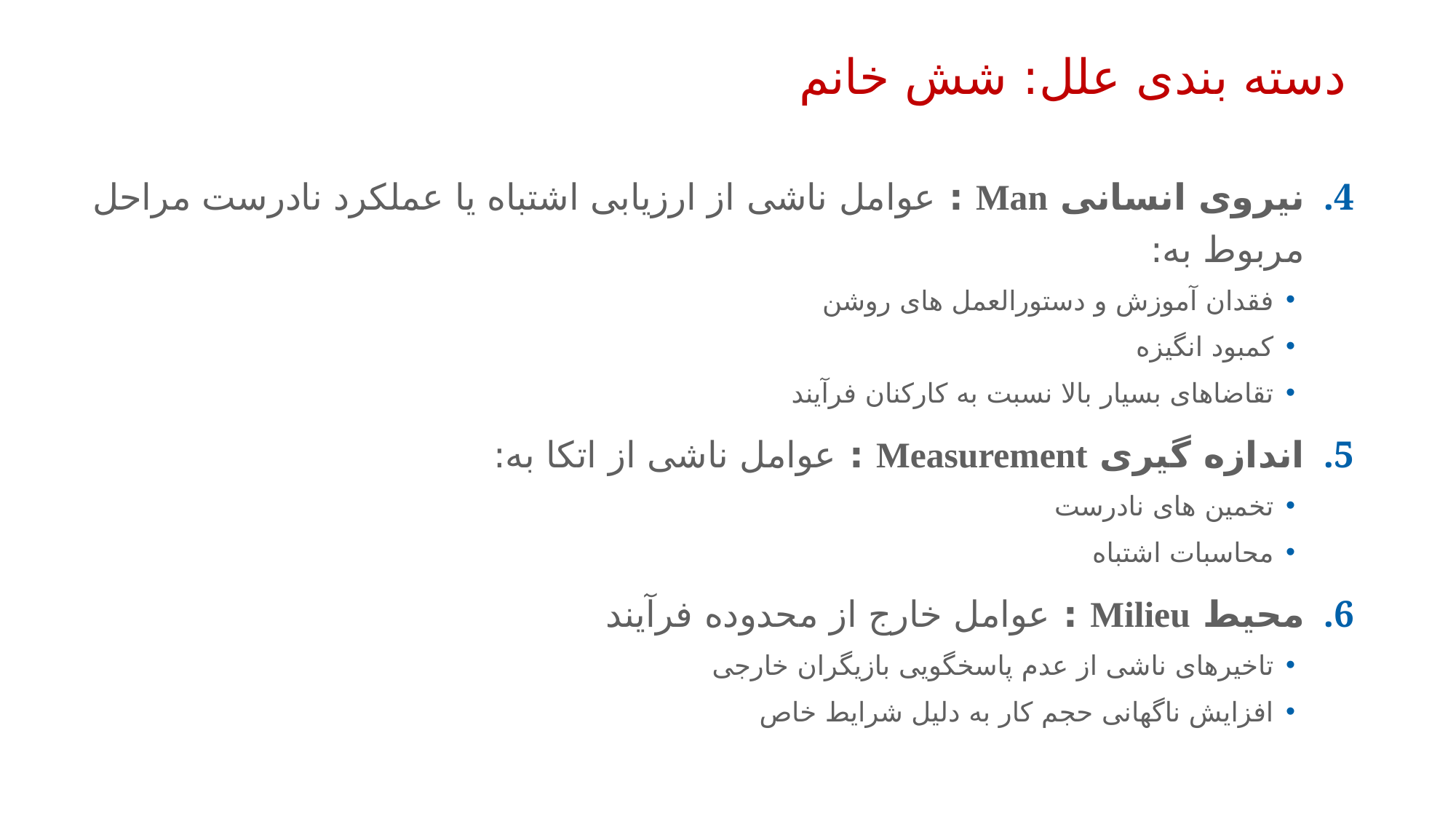

35
# دسته بندی علل: شش خانم
نیروی انسانی Man : عوامل ناشی از ارزیابی اشتباه یا عملکرد نادرست مراحل مربوط به:
فقدان آموزش و دستورالعمل های روشن
کمبود انگیزه
تقاضاهای بسیار بالا نسبت به کارکنان فرآیند
اندازه گیری Measurement : عوامل ناشی از اتکا به:
تخمین های نادرست
محاسبات اشتباه
محیط Milieu : عوامل خارج از محدوده فرآیند
تاخیرهای ناشی از عدم پاسخگویی بازیگران خارجی
افزایش ناگهانی حجم کار به دلیل شرایط خاص